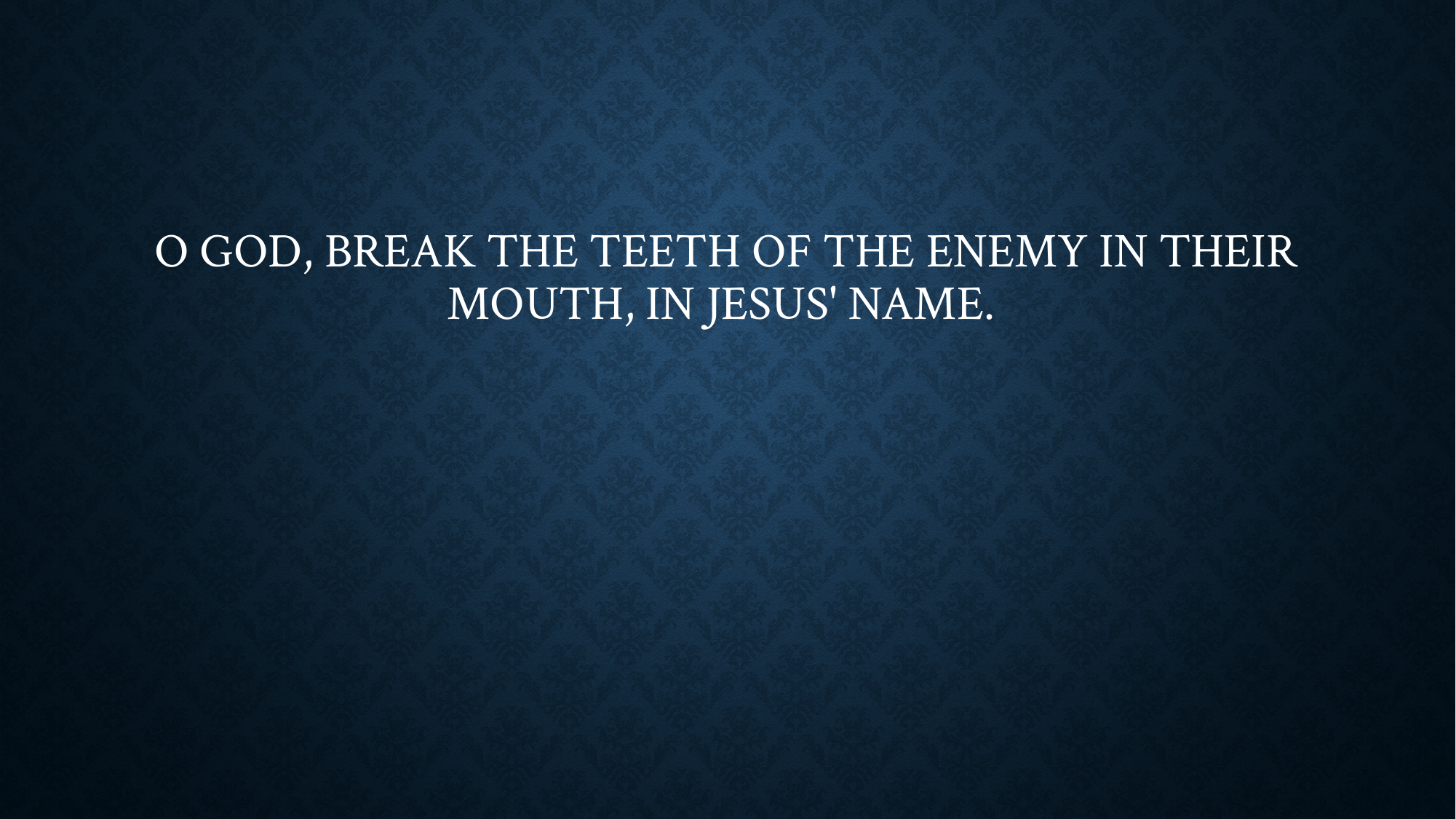

# O God, break the teeth of the enemy in their mouth, in Jesus' name.